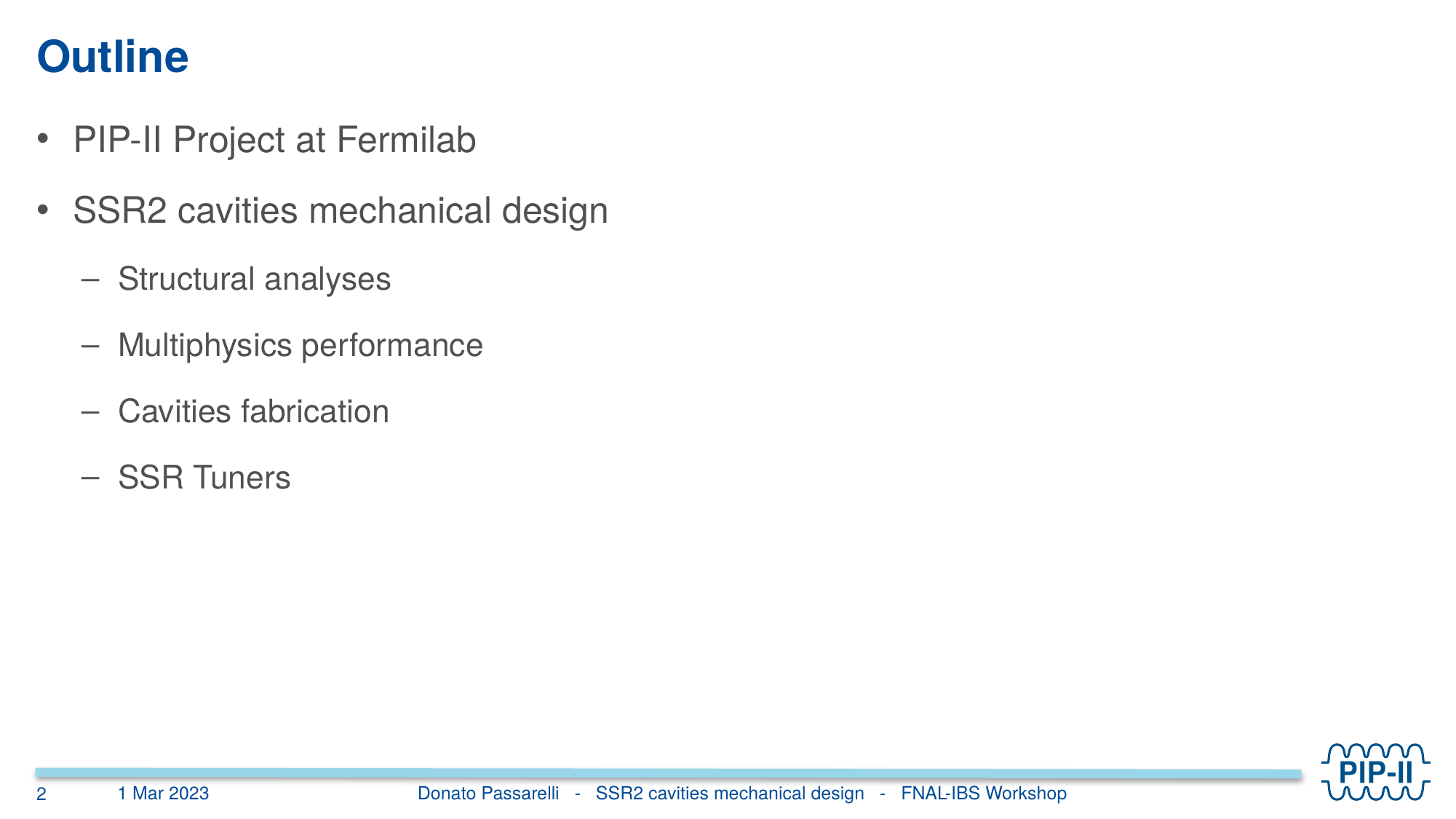

# Outline
PIP-II Project at Fermilab
SSR2 cavities mechanical design
Structural analyses
Multiphysics performance
Cavities fabrication
SSR Tuners

Donato Passarelli   -   SSR2 cavities mechanical design   -   FNAL-IBS Workshop
1 Mar 2023
2